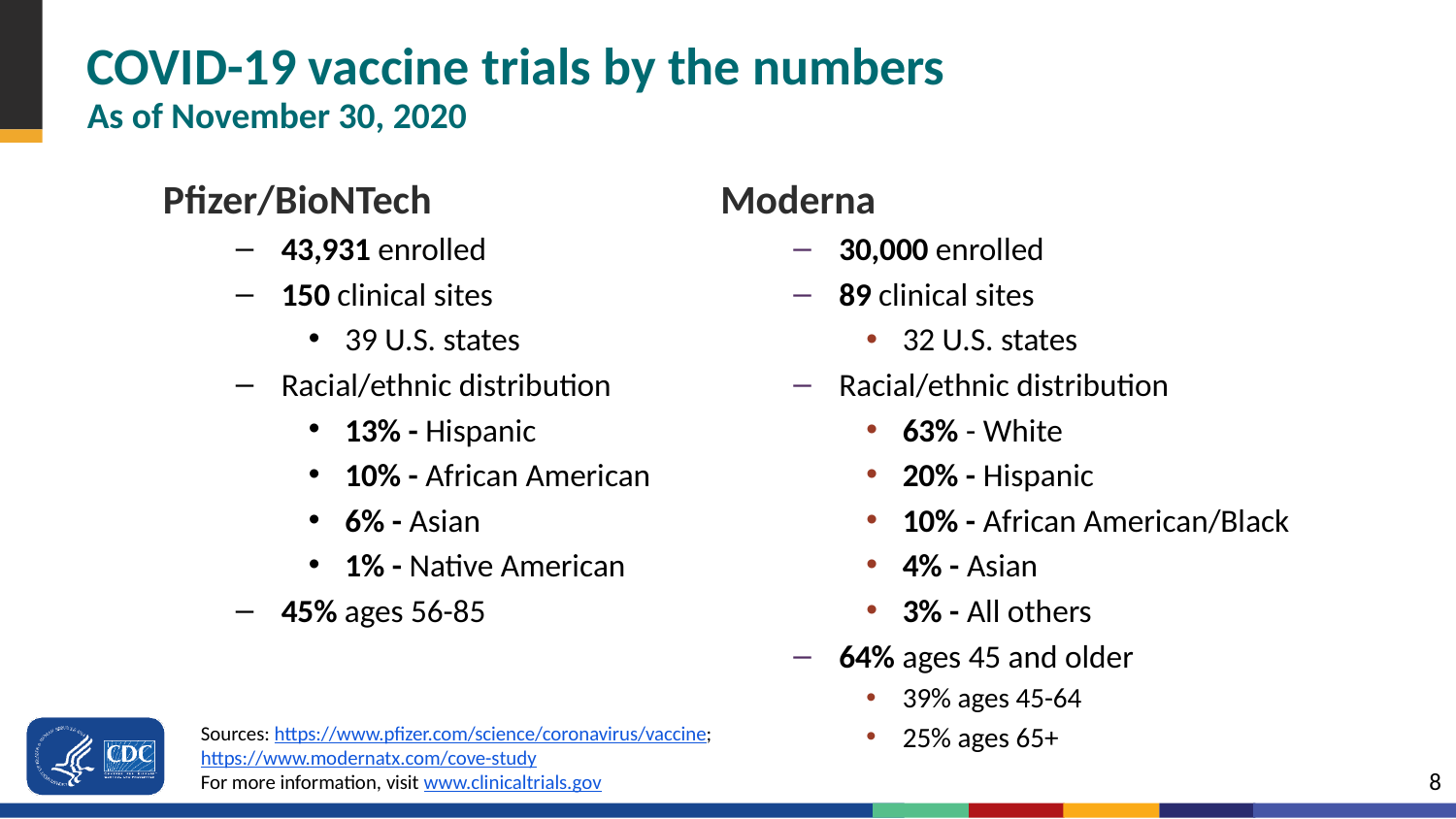

# COVID-19 vaccine trials by the numbers As of November 30, 2020
Pfizer/BioNTech
43,931 enrolled
150 clinical sites
39 U.S. states
Racial/ethnic distribution
13% - Hispanic
10% - African American
6% - Asian
1% - Native American
45% ages 56-85

Moderna
30,000 enrolled
89 clinical sites
32 U.S. states
Racial/ethnic distribution
63% - White
20% - Hispanic
10% - African American/Black
4% - Asian
3% - All others
64% ages 45 and older
39% ages 45-64
25% ages 65+

Sources: https://www.pfizer.com/science/coronavirus/vaccine; https://www.modernatx.com/cove-study
For more information, visit www.clinicaltrials.gov